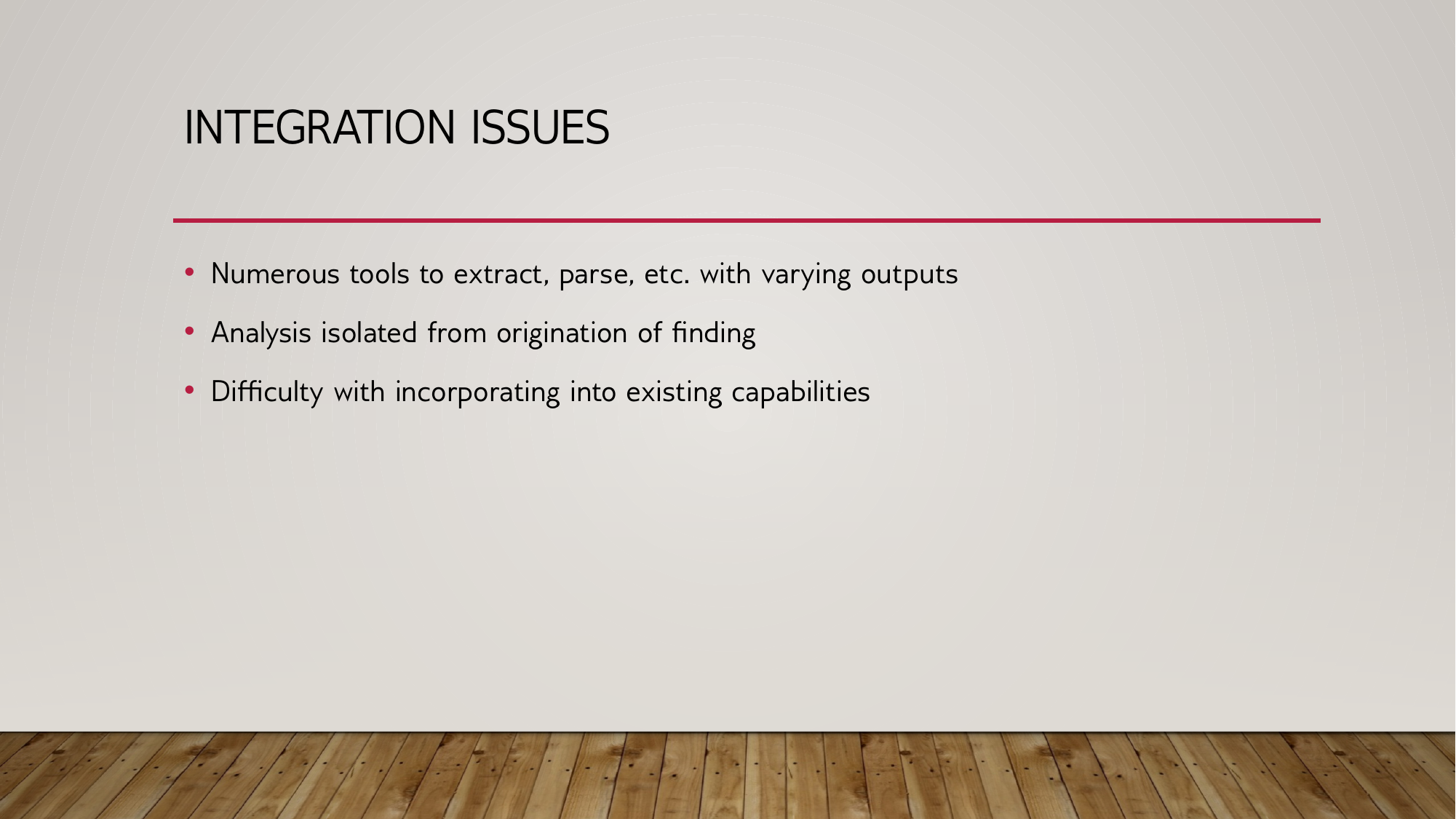

# Integration Issues
Numerous tools to extract, parse, etc. with varying outputs
Analysis isolated from origination of finding
Difficulty with incorporating into existing capabilities